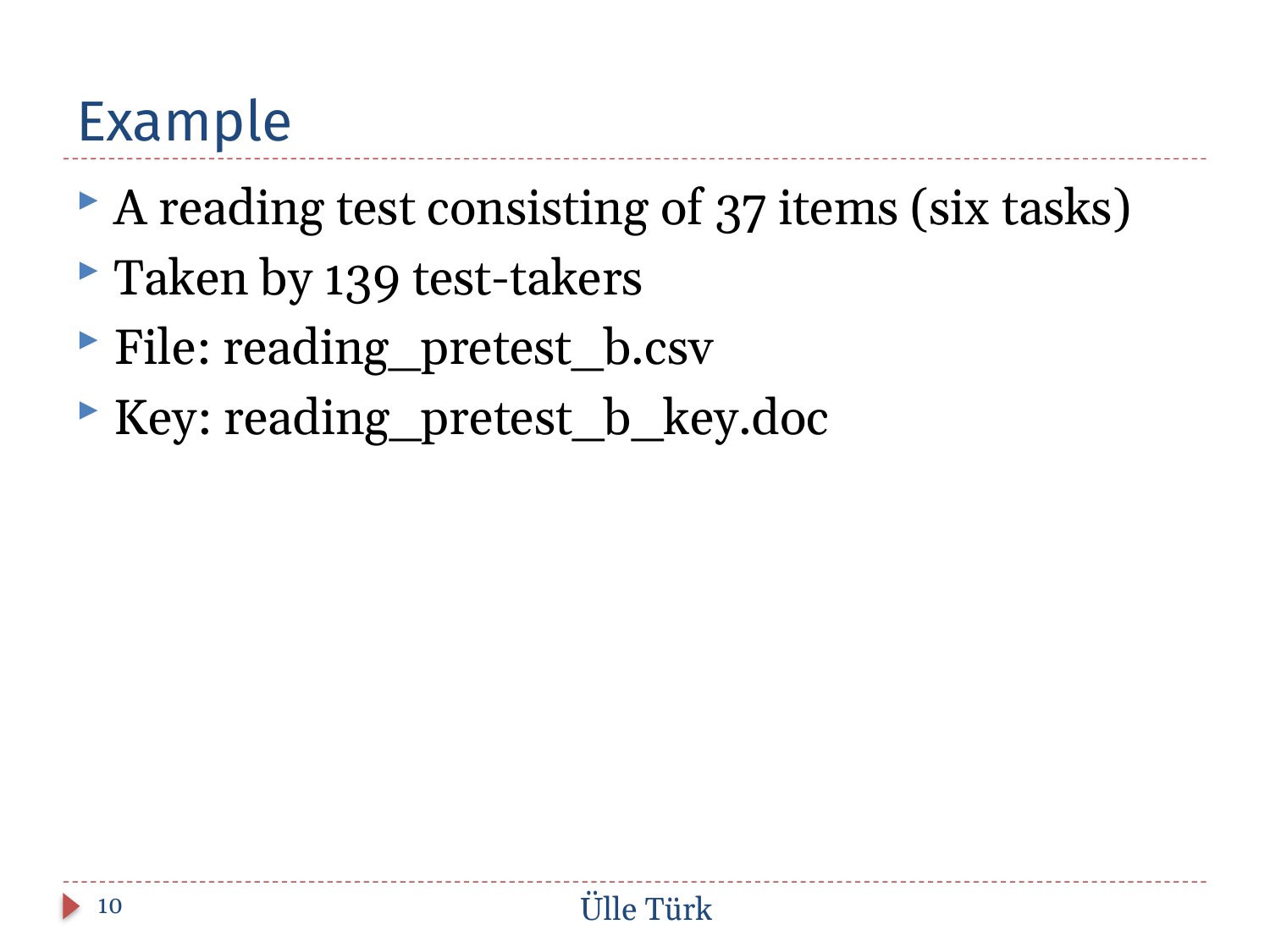

# Example
A reading test consisting of 37 items (six tasks)
Taken by 139 test-takers
File: reading_pretest_b.csv
Key: reading_pretest_b_key.doc
10
Ülle Türk